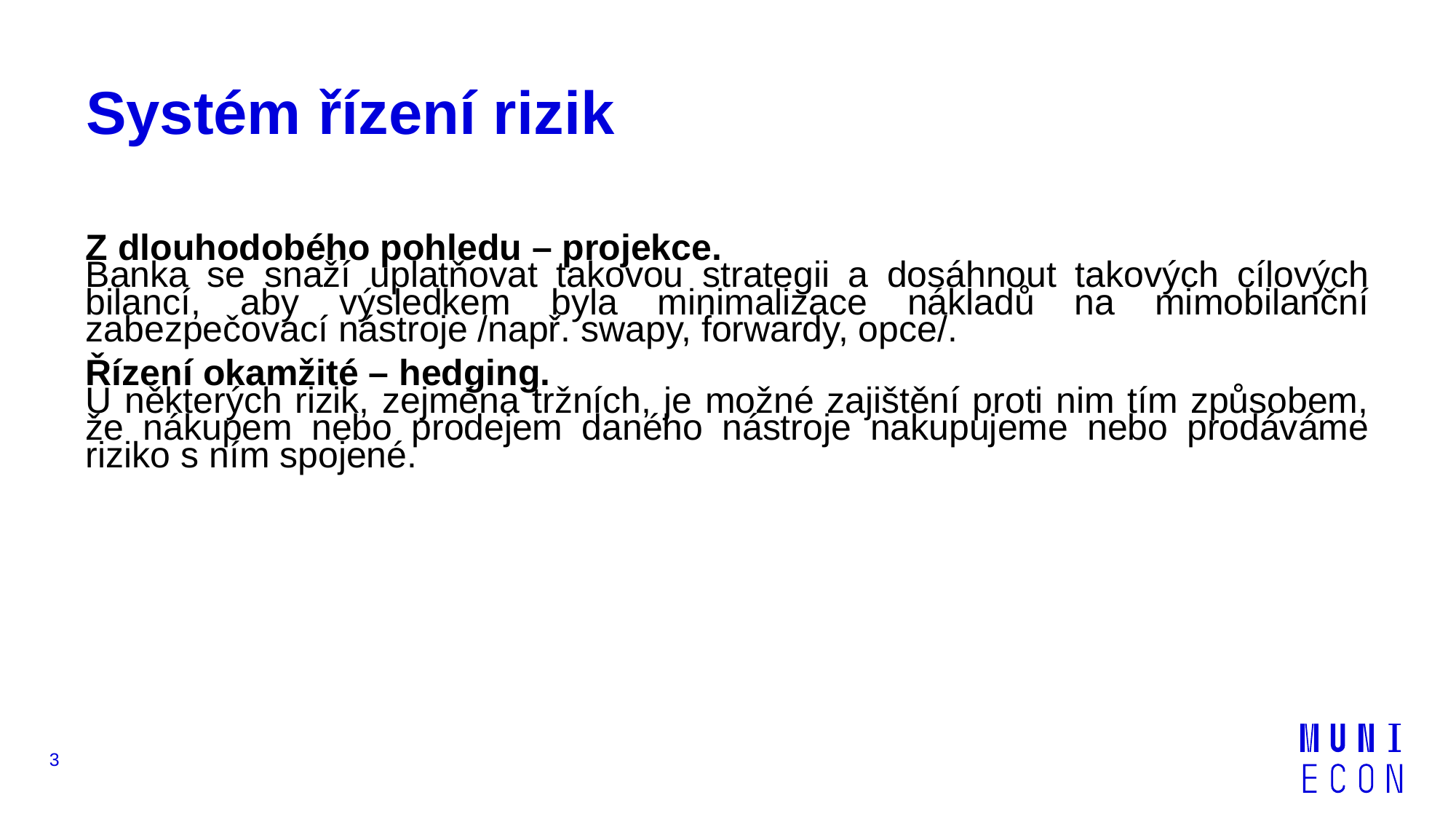

# Systém řízení rizik
Z dlouhodobého pohledu – projekce.
Banka se snaží uplatňovat takovou strategii a dosáhnout takových cílových bilancí, aby výsledkem byla minimalizace nákladů na mimobilanční zabezpečovací nástroje /např. swapy, forwardy, opce/.
Řízení okamžité – hedging.
U některých rizik, zejména tržních, je možné zajištění proti nim tím způsobem, že nákupem nebo prodejem daného nástroje nakupujeme nebo prodáváme riziko s ním spojené.

3